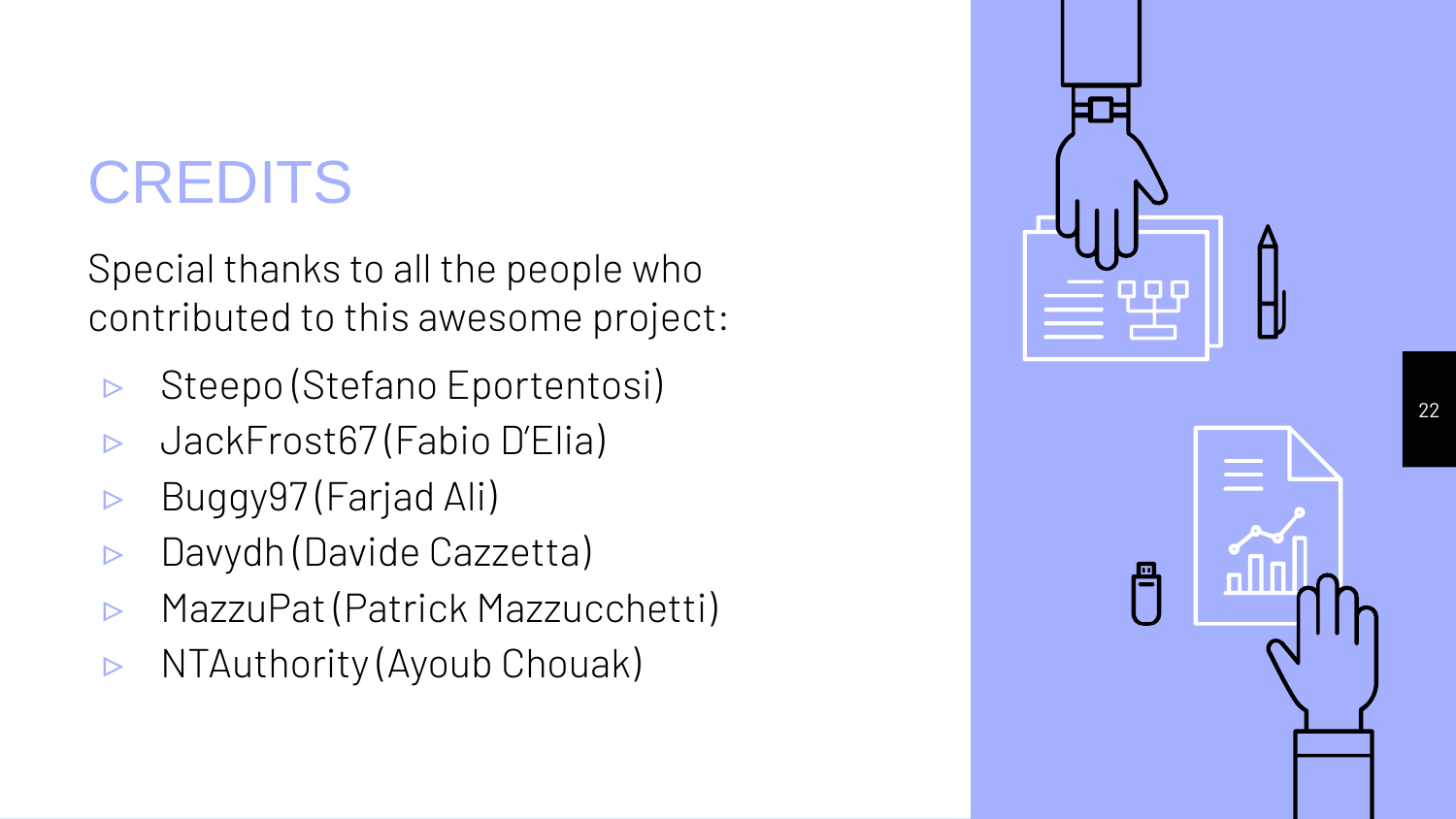

# CREDITS
Special thanks to all the people who contributed to this awesome project:
Steepo (Stefano Eportentosi)
JackFrost67 (Fabio D’Elia)
Buggy97 (Farjad Ali)
Davydh (Davide Cazzetta)
MazzuPat (Patrick Mazzucchetti)
NTAuthority (Ayoub Chouak)
22